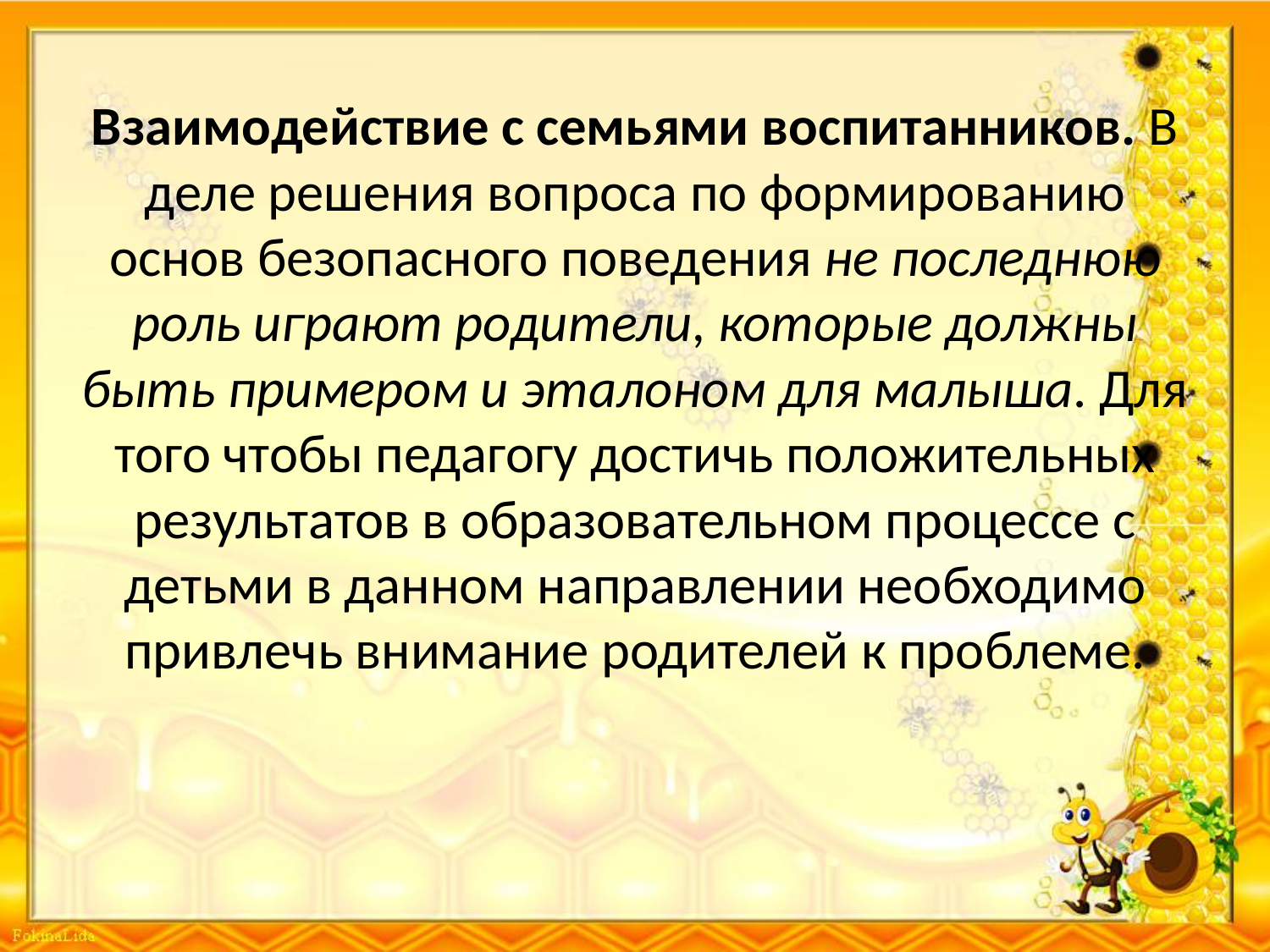

# Взаимодействие с семьями воспитанников. В деле решения вопроса по формированию основ безопасного поведения не последнюю роль играют родители, которые должны быть примером и эталоном для малыша. Для того чтобы педагогу достичь положительных результатов в образовательном процессе с детьми в данном направлении необходимо привлечь внимание родителей к проблеме.